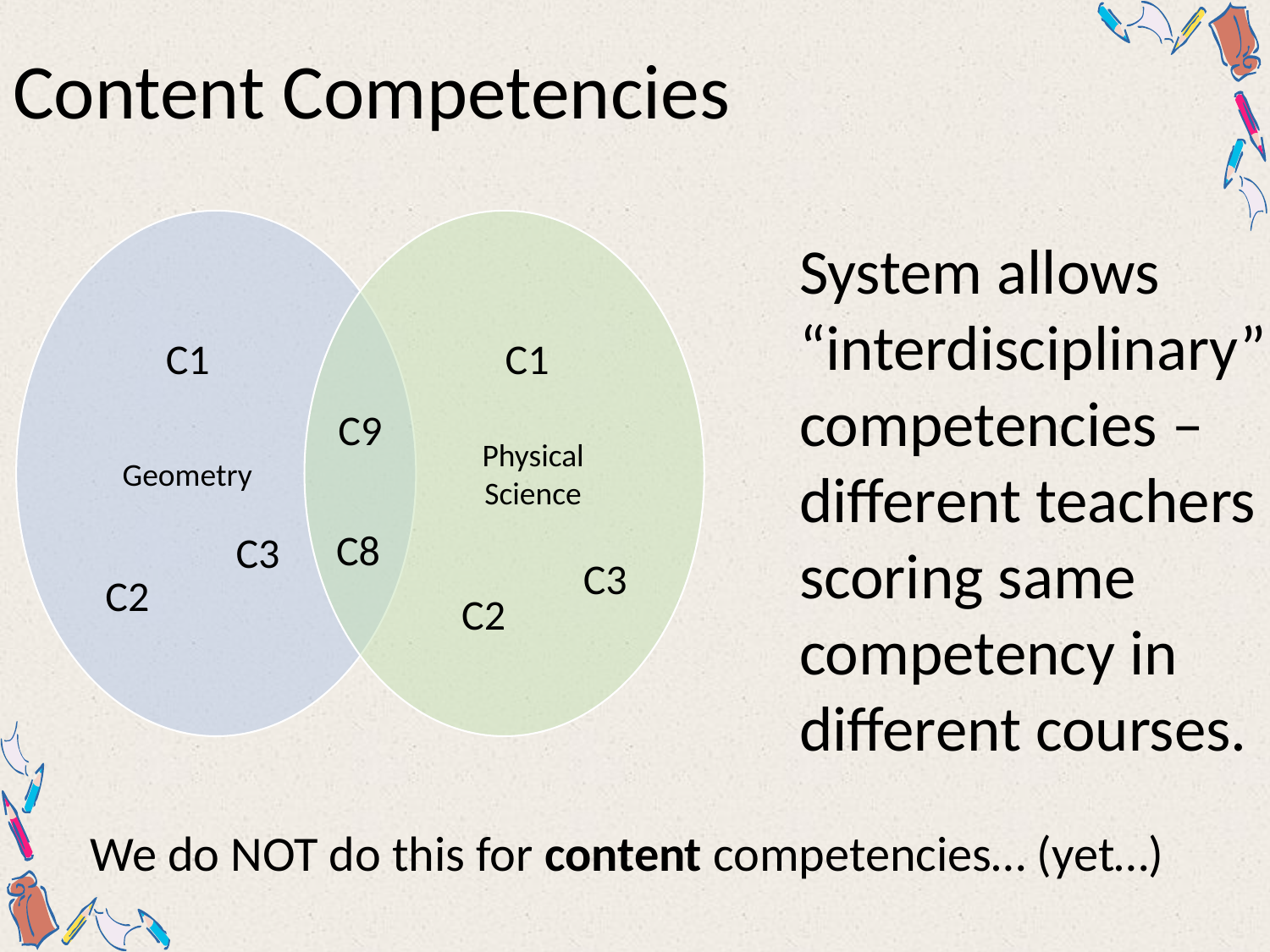

# Content Competencies
Geometry
Physical Science
System allows “interdisciplinary” competencies – different teachers scoring same competency in different courses.
C1
C1
C9
C8
C3
C3
C2
C2
We do NOT do this for content competencies… (yet…)